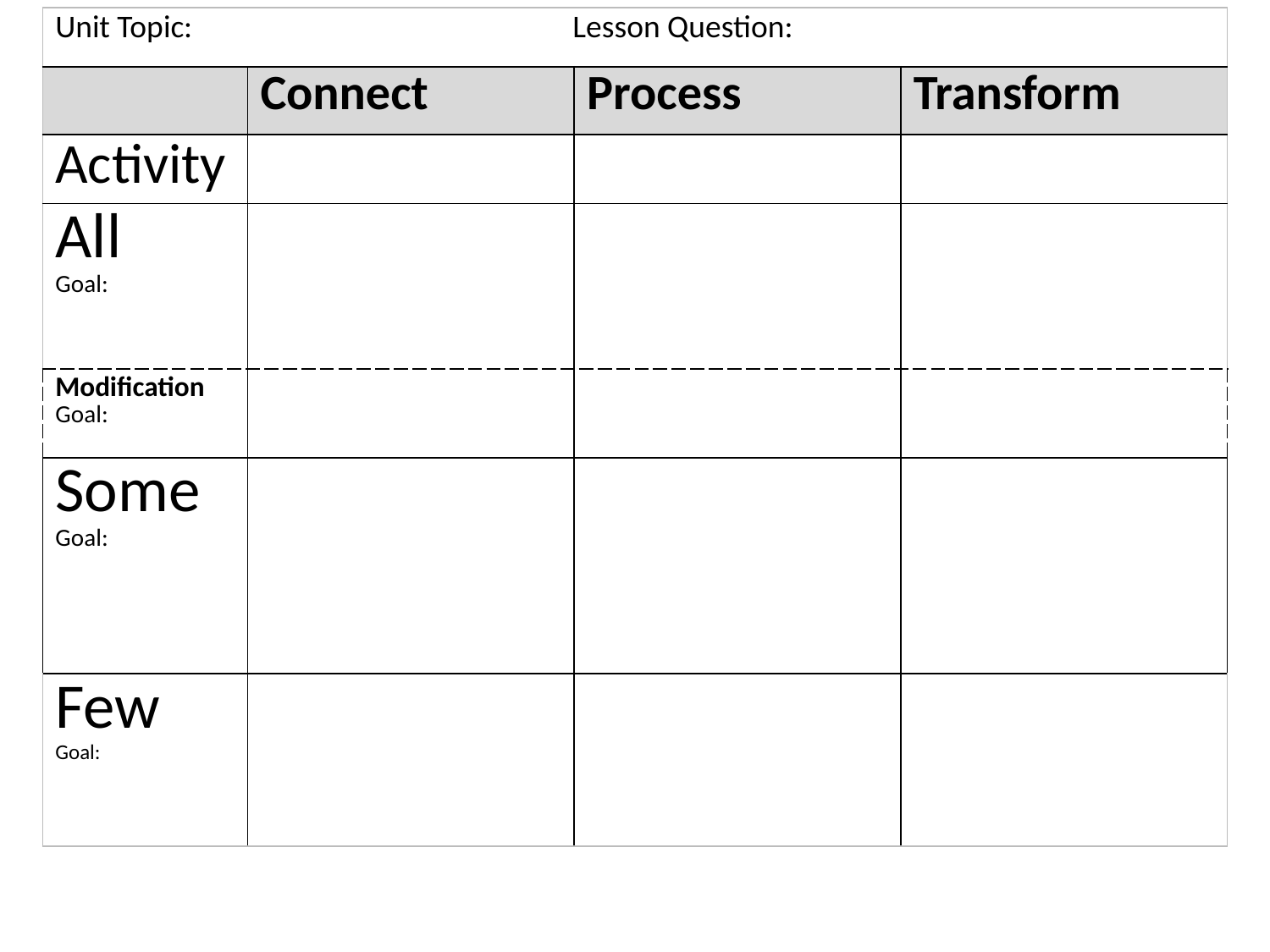

| Unit Topic: Lesson Question: |  |  |  |
| --- | --- | --- | --- |
|  | Connect | Process | Transform |
| Activity |  |  |  |
| All Goal: |  |  |  |
| Modification Goal: |  |  |  |
| Some Goal: |  |  |  |
| Few Goal: |  |  |  |